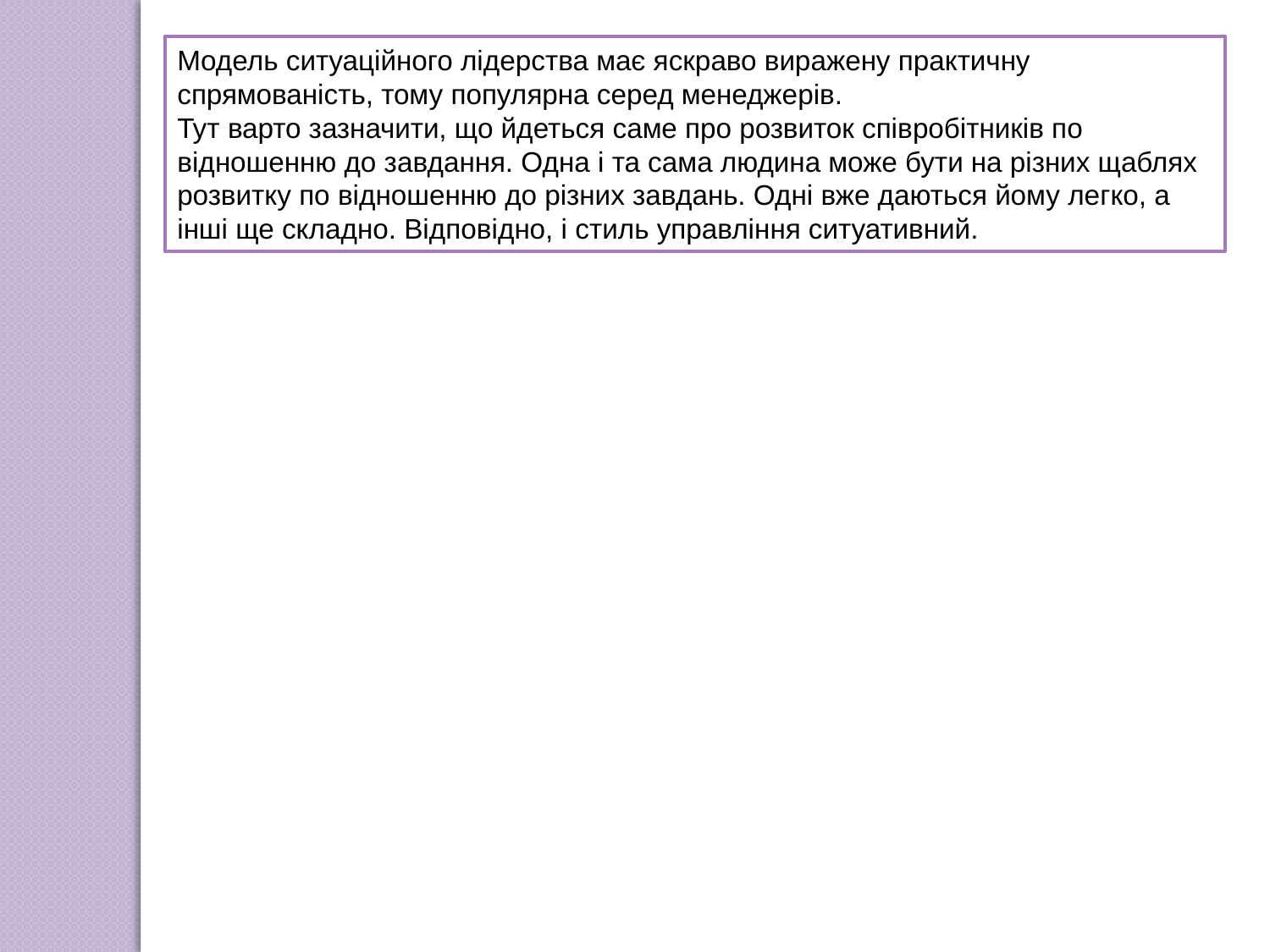

Модель ситуаційного лідерства має яскраво виражену практичну спрямованість, тому популярна серед менеджерів.
Тут варто зазначити, що йдеться саме про розвиток співробітників по відношенню до завдання. Одна і та сама людина може бути на різних щаблях розвитку по відношенню до різних завдань. Одні вже даються йому легко, а інші ще складно. Відповідно, і стиль управління ситуативний.